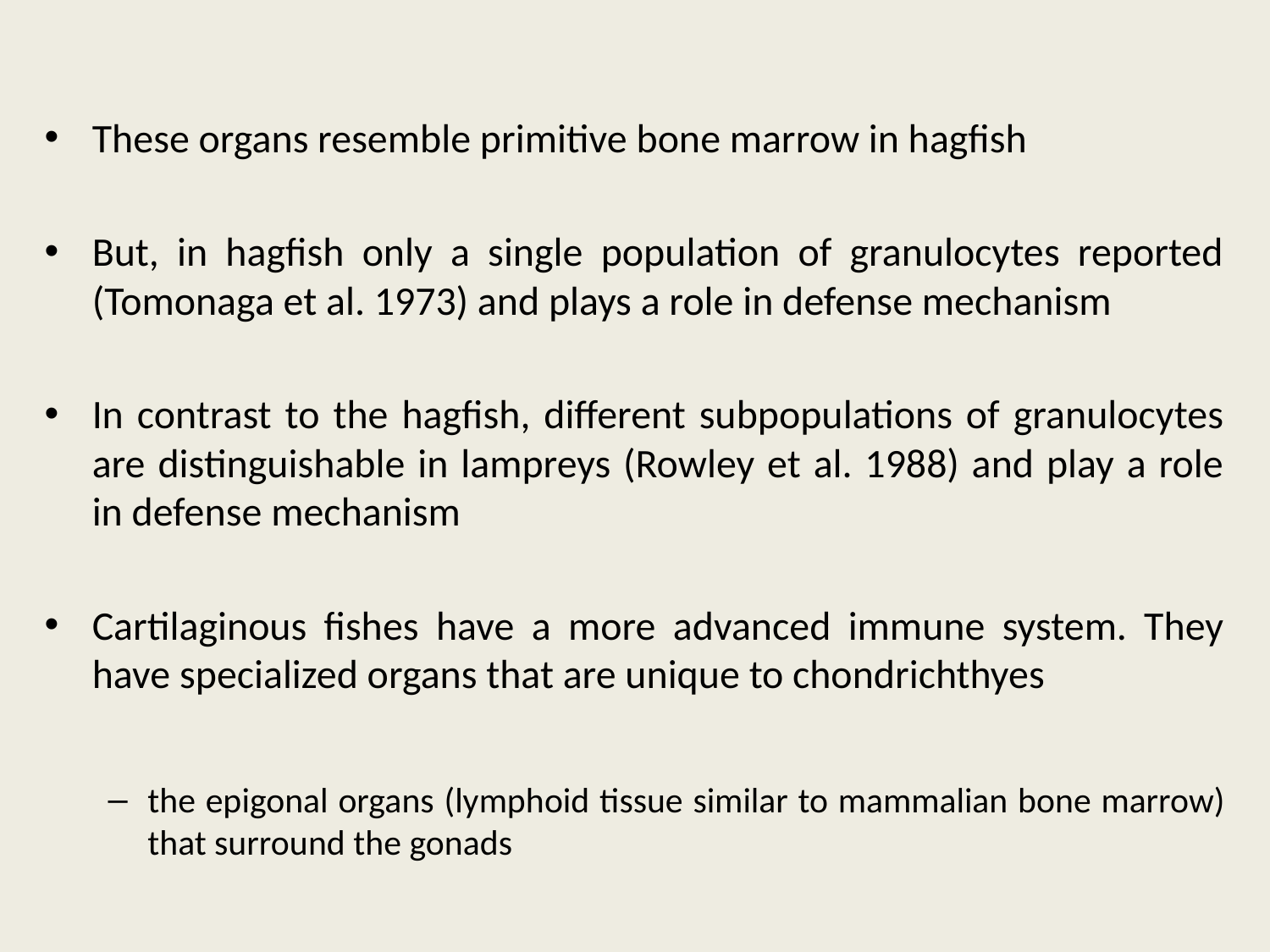

#
These organs resemble primitive bone marrow in hagfish

But, in hagfish only a single population of granulocytes reported (Tomonaga et al. 1973) and plays a role in defense mechanism

In contrast to the hagfish, different subpopulations of granulocytes are distinguishable in lampreys (Rowley et al. 1988) and play a role in defense mechanism

Cartilaginous fishes have a more advanced immune system. They have specialized organs that are unique to chondrichthyes

the epigonal organs (lymphoid tissue similar to mammalian bone marrow) that surround the gonads